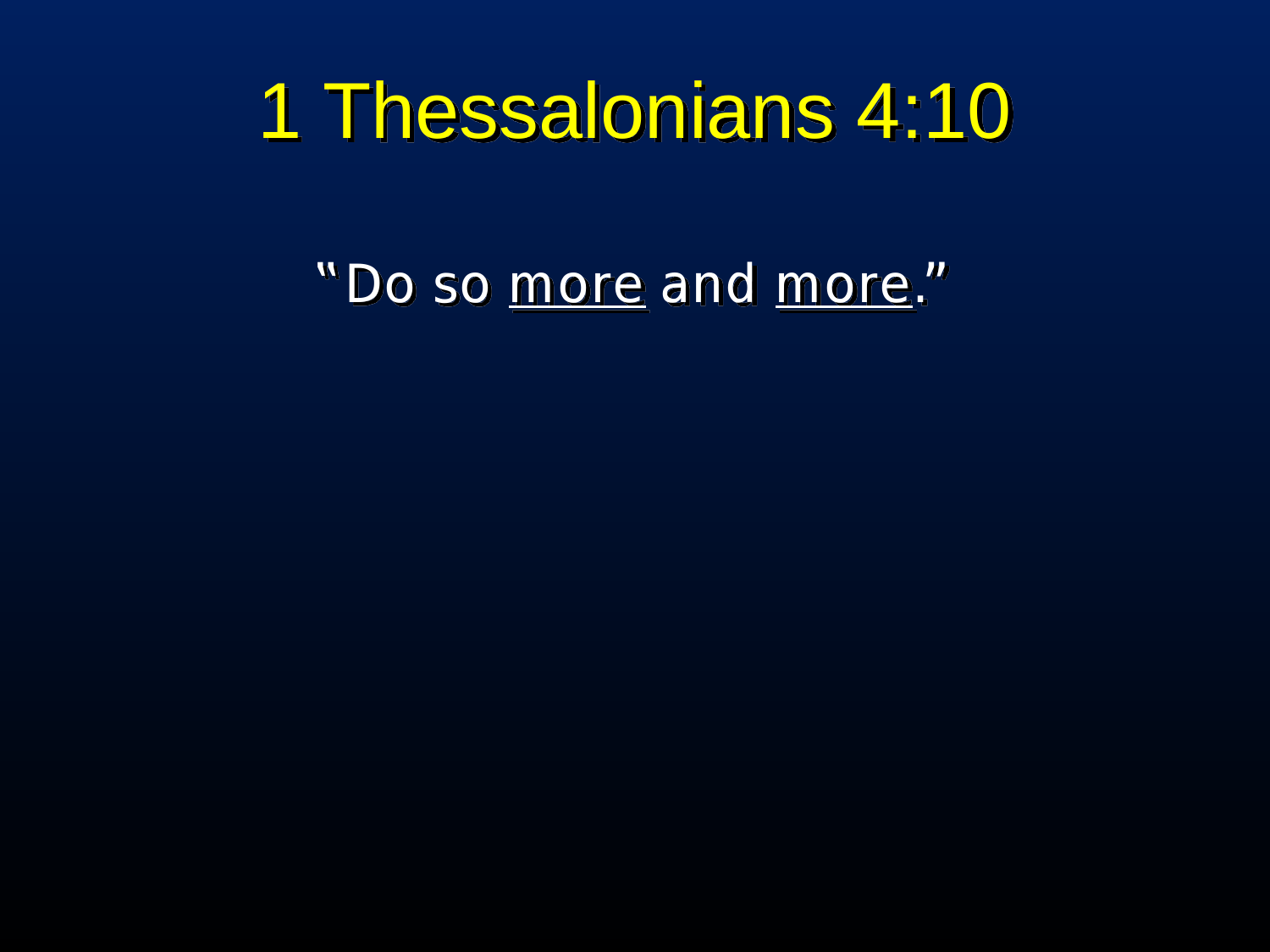

1 Thessalonians 4:10
“Do so more and more.”